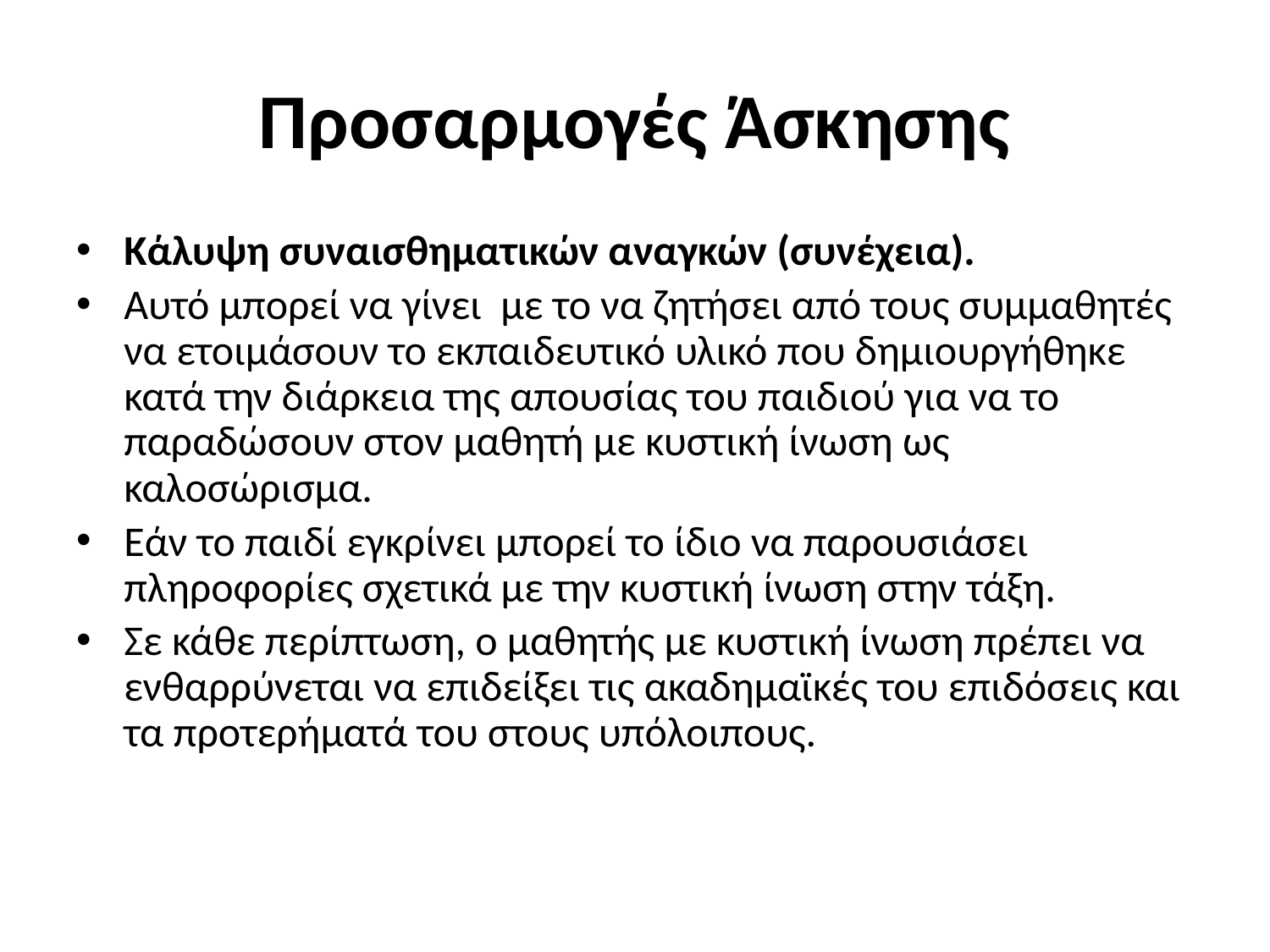

# Προσαρμογές Άσκησης
Κάλυψη συναισθηματικών αναγκών (συνέχεια).
Αυτό μπορεί να γίνει  με το να ζητήσει από τους συμμαθητές να ετοιμάσουν το εκπαιδευτικό υλικό που δημιουργήθηκε κατά την διάρκεια της απουσίας του παιδιού για να το παραδώσουν στον μαθητή με κυστική ίνωση ως καλοσώρισμα.
Εάν το παιδί εγκρίνει μπορεί το ίδιο να παρουσιάσει πληροφορίες σχετικά με την κυστική ίνωση στην τάξη.
Σε κάθε περίπτωση, ο μαθητής με κυστική ίνωση πρέπει να ενθαρρύνεται να επιδείξει τις ακαδημαϊκές του επιδόσεις και τα προτερήματά του στους υπόλοιπους.